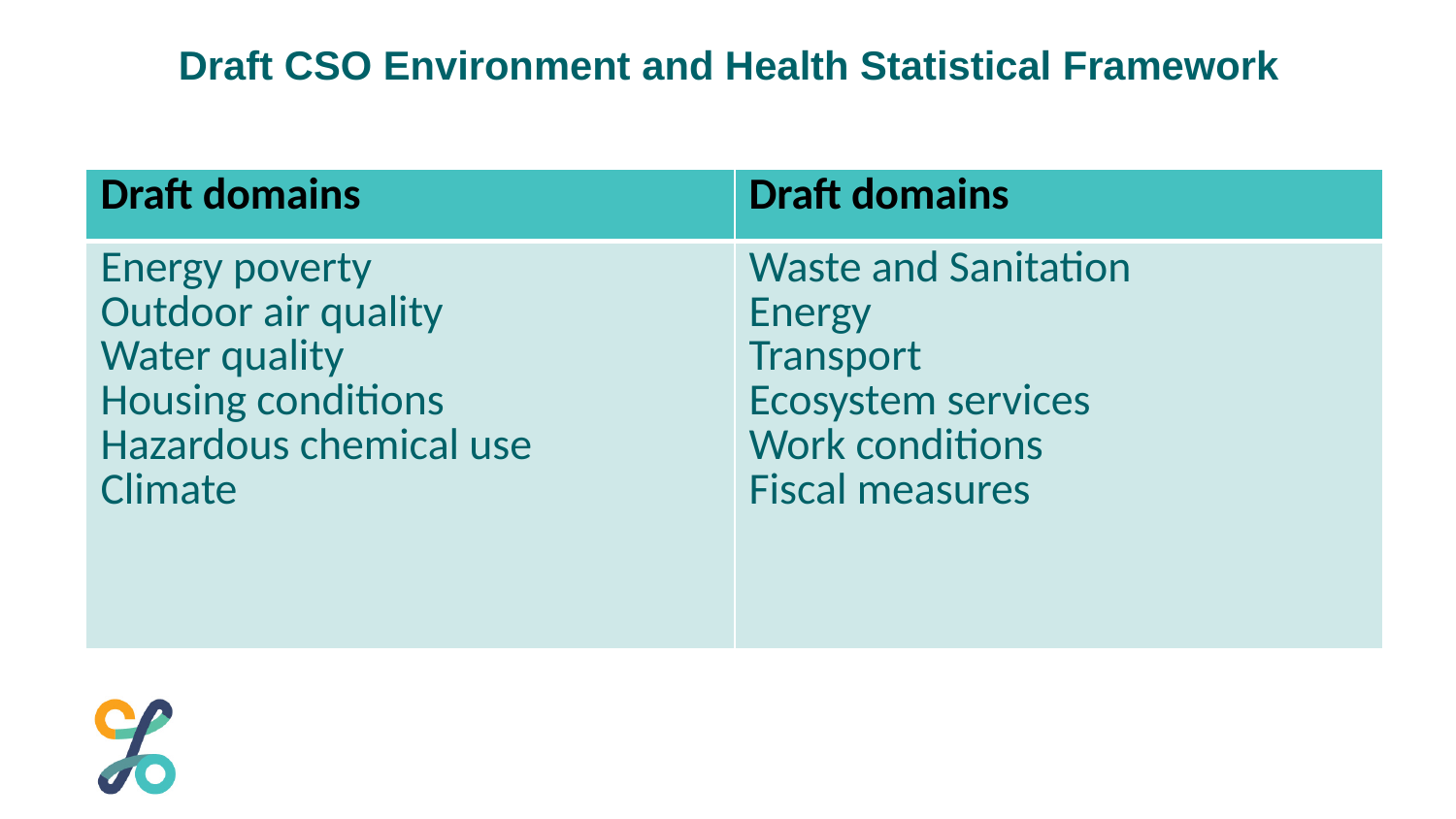

Draft CSO Environment and Health Statistical Framework
| Draft domains | Draft domains |
| --- | --- |
| Energy poverty Outdoor air quality Water quality Housing conditions Hazardous chemical use Climate | Waste and Sanitation Energy Transport Ecosystem services Work conditions Fiscal measures |

9